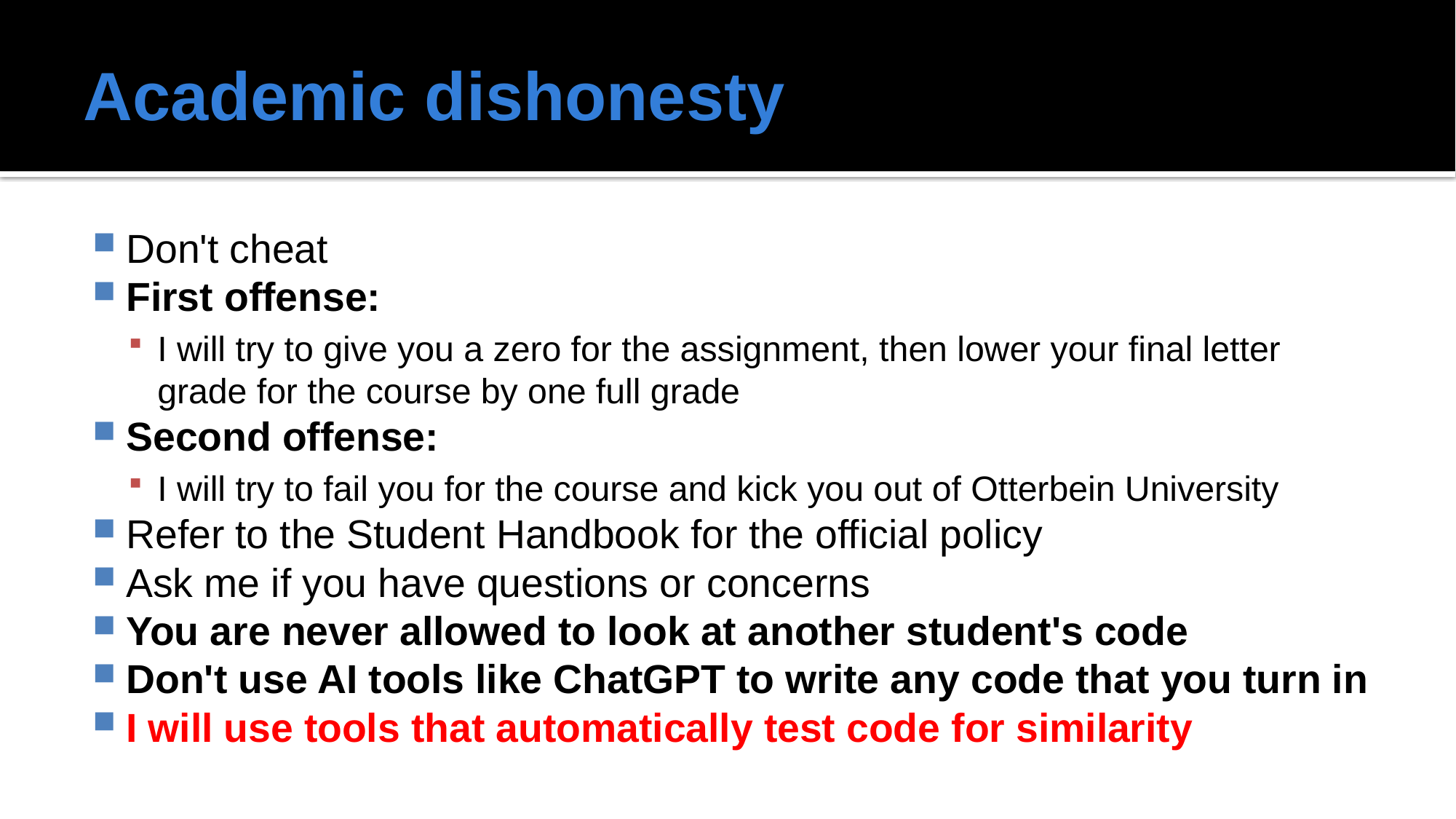

# Academic dishonesty
Don't cheat
First offense:
I will try to give you a zero for the assignment, then lower your final letter grade for the course by one full grade
Second offense:
I will try to fail you for the course and kick you out of Otterbein University
Refer to the Student Handbook for the official policy
Ask me if you have questions or concerns
You are never allowed to look at another student's code
Don't use AI tools like ChatGPT to write any code that you turn in
I will use tools that automatically test code for similarity